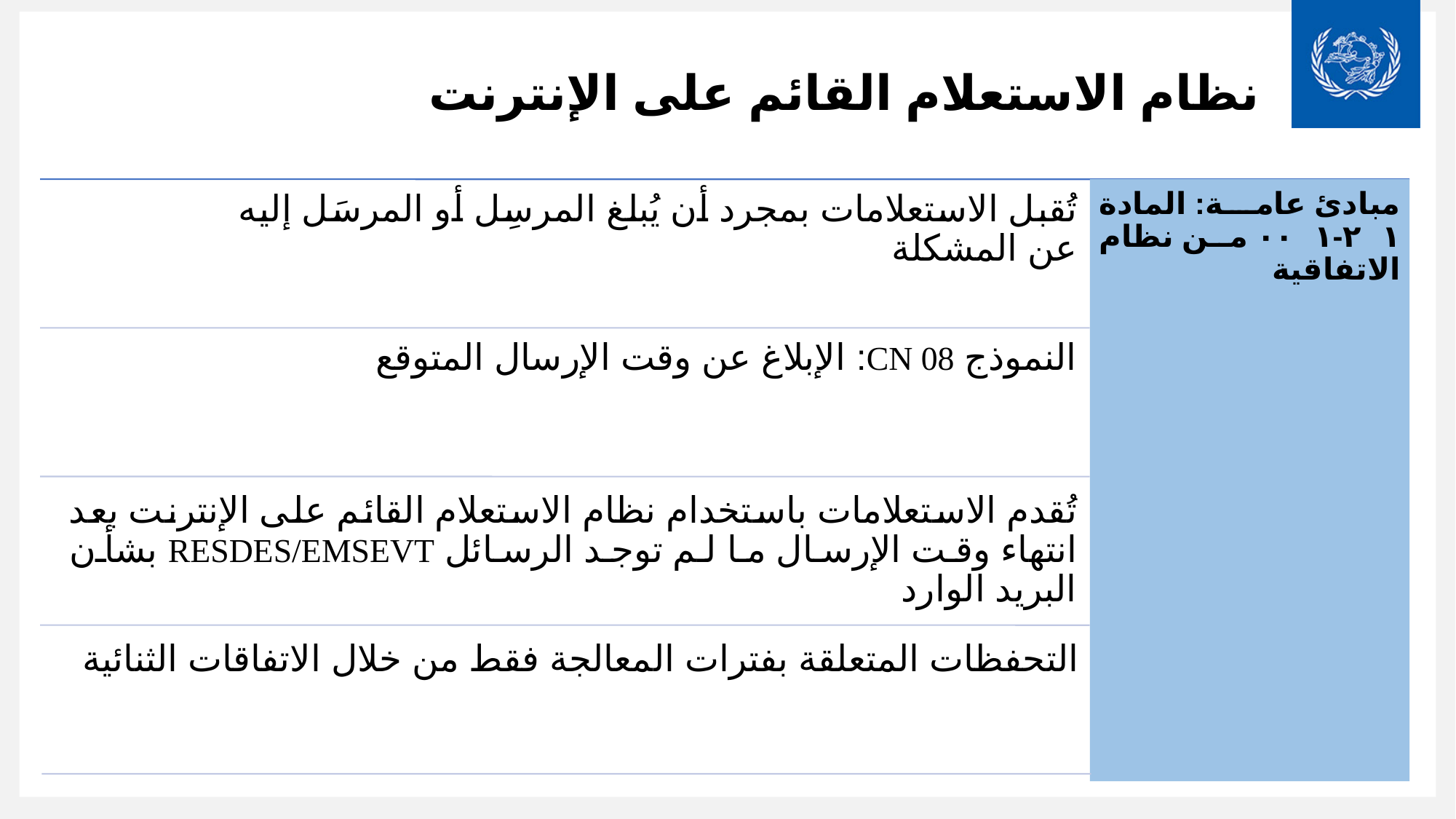

# نظام الاستعلام القائم على الإنترنت
مبادئ عامة: المادة ٢١-٠٠١ من نظام الاتفاقية
تُقبل الاستعلامات بمجرد أن يُبلغ المرسِل أو المرسَل إليه عن المشكلة
النموذج CN 08: الإبلاغ عن وقت الإرسال المتوقع
تُقدم الاستعلامات باستخدام نظام الاستعلام القائم على الإنترنت بعد انتهاء وقت الإرسال ما لم توجد الرسائل RESDES/EMSEVT بشأن البريد الوارد
التحفظات المتعلقة بفترات المعالجة فقط من خلال الاتفاقات الثنائية